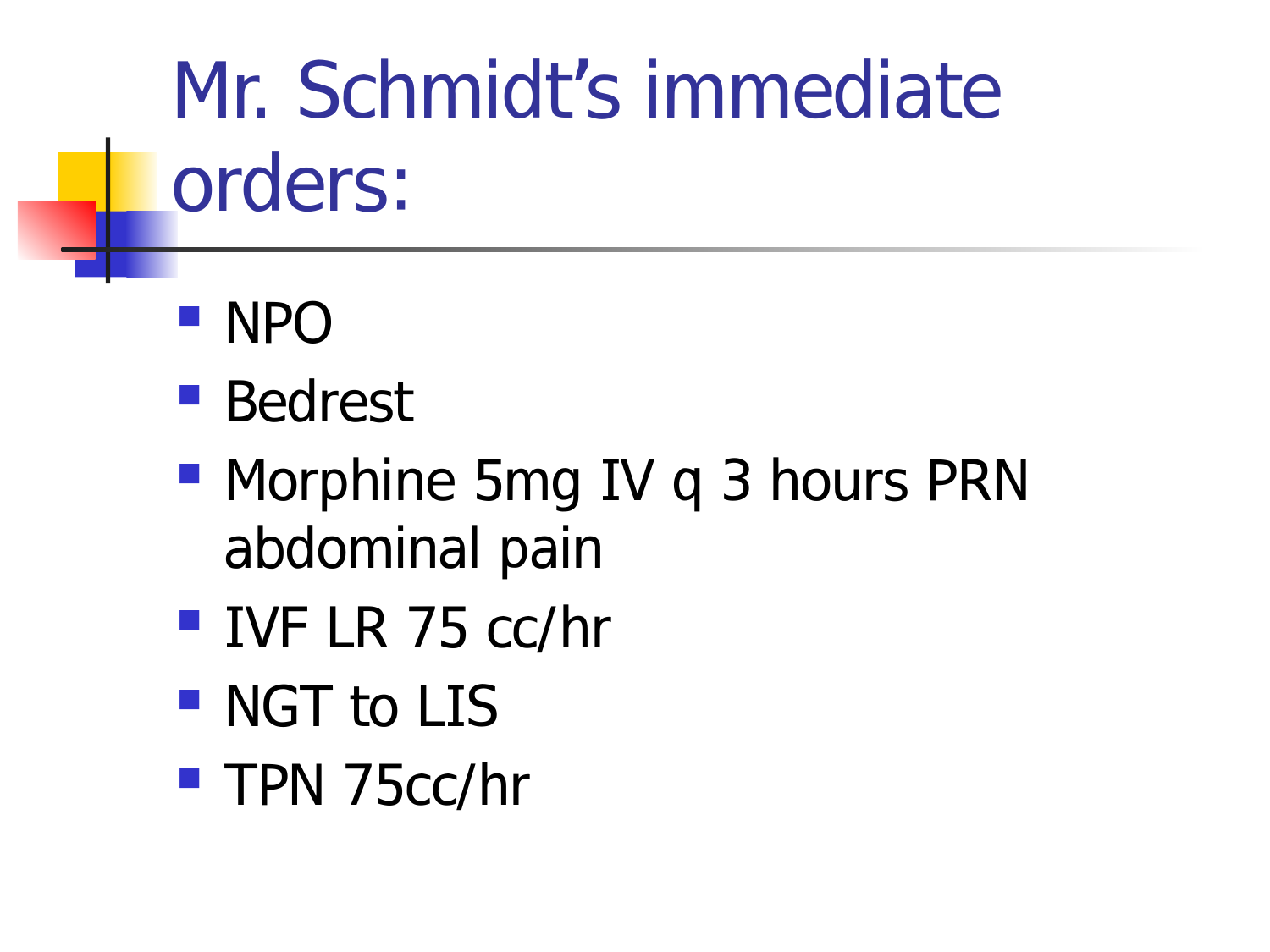

# Mr. Schmidt’s immediate orders:
NPO
Bedrest
Morphine 5mg IV q 3 hours PRN abdominal pain
IVF LR 75 cc/hr
NGT to LIS
TPN 75cc/hr